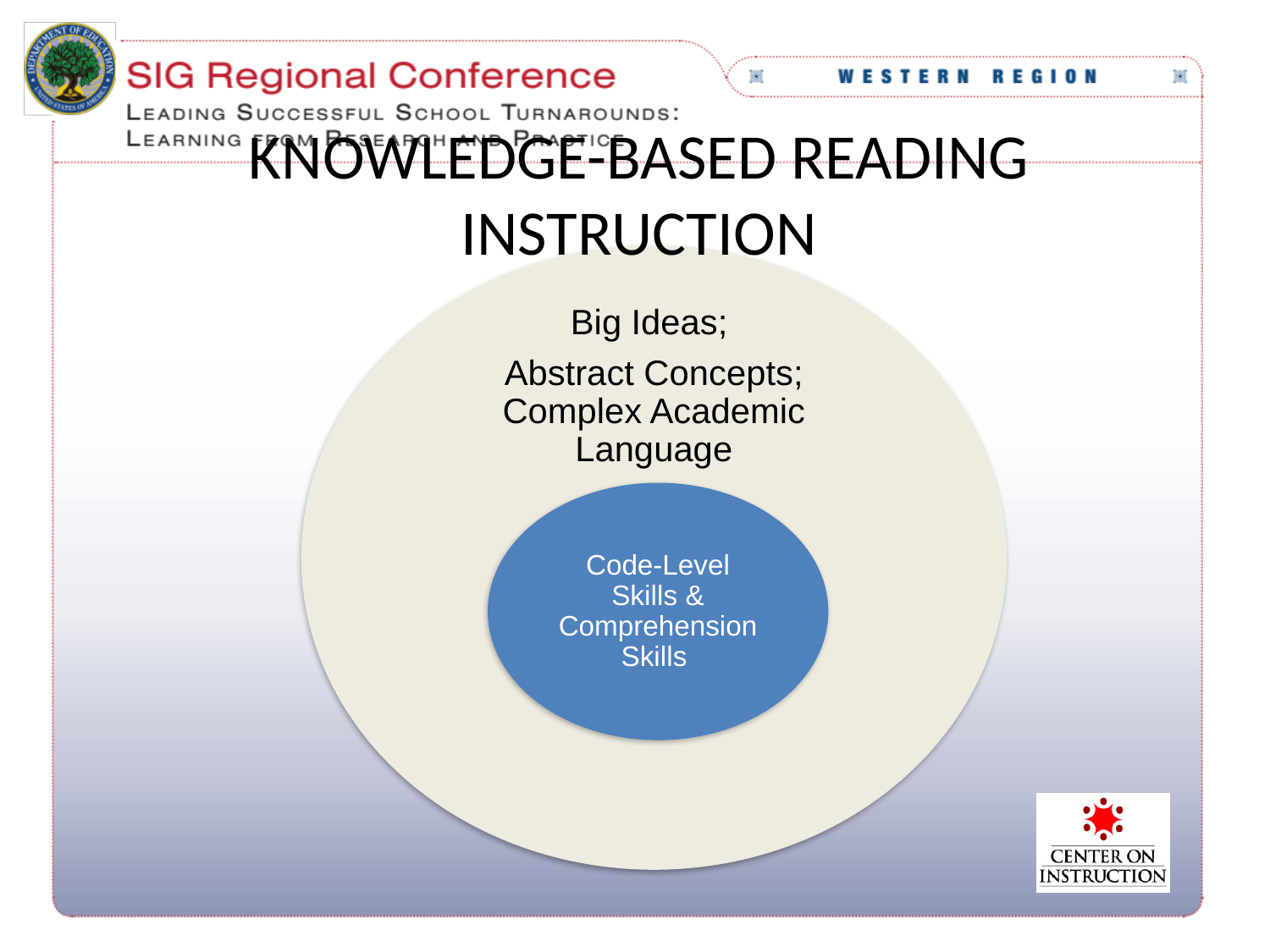

# Knowledge-Based Reading Instruction

Big Ideas;
Abstract Concepts; Complex Academic Language
Code-Level Skills & Comprehension Skills